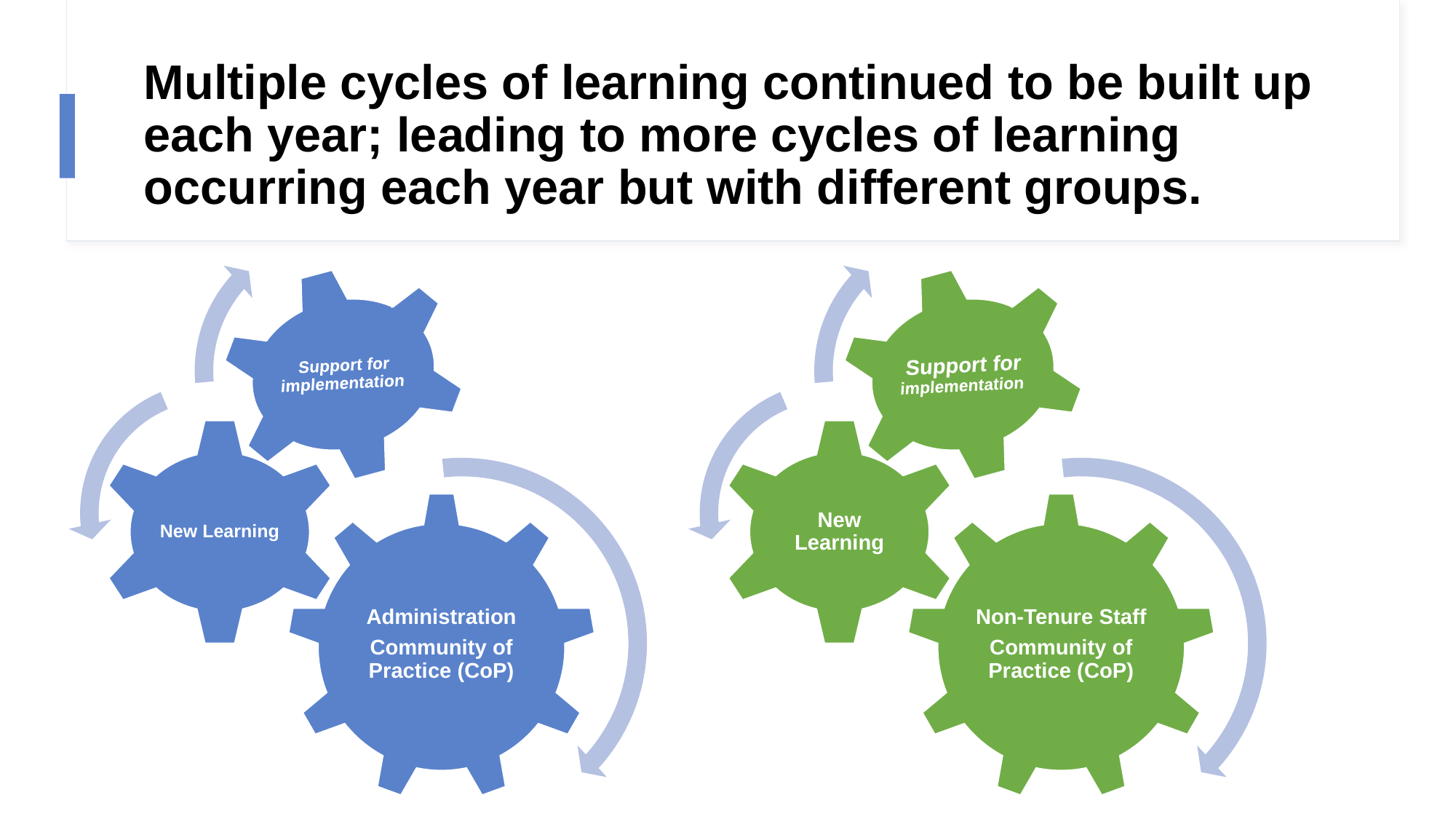

# Multiple cycles of learning continued to be built up each year; leading to more cycles of learning occurring each year but with different groups.
Administration
Community of Practice (CoP)
New Learning
Support for implementation
Non-Tenure Staff
Community of Practice (CoP)
New Learning
Support for implementation